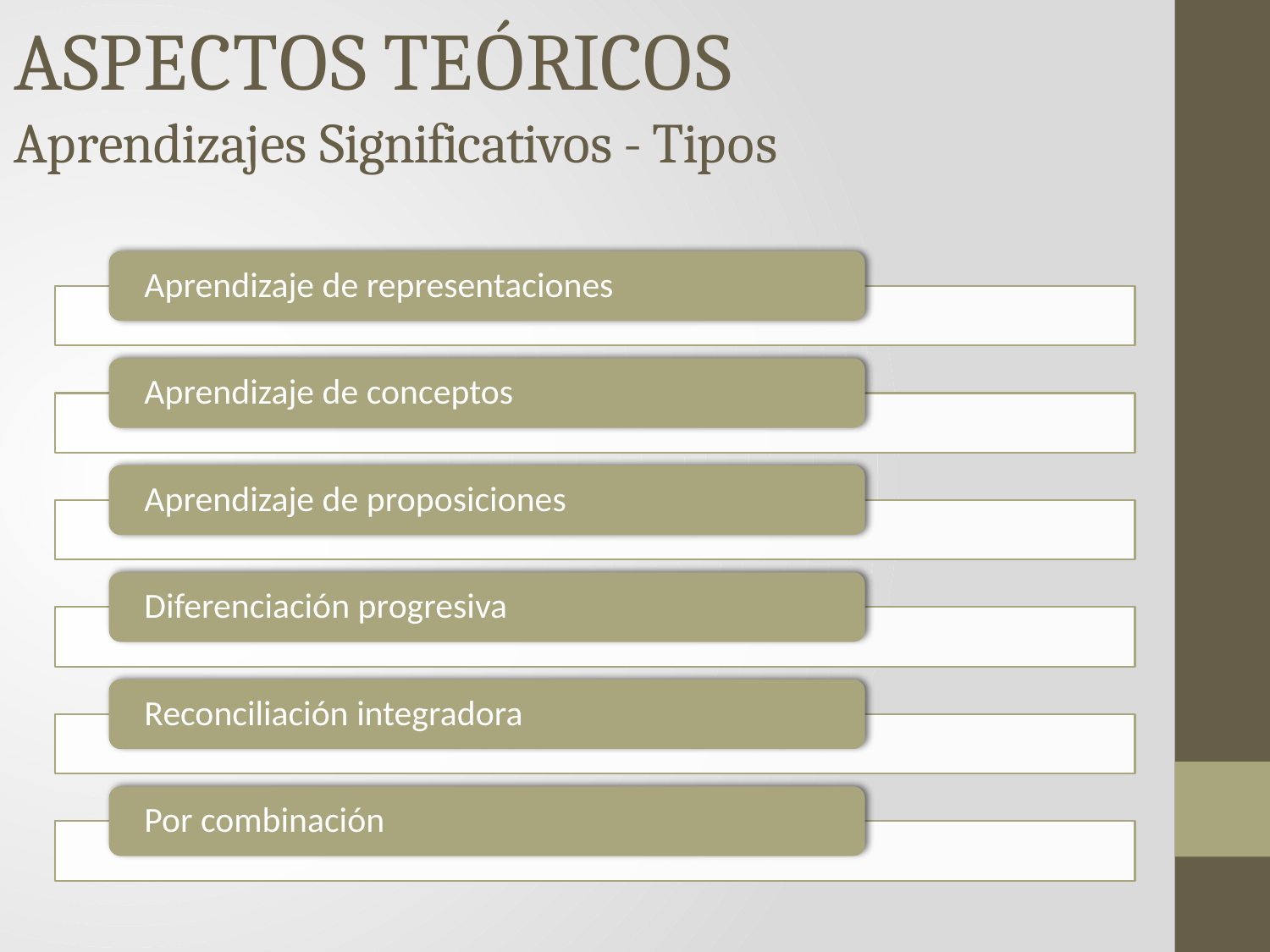

# ASPECTOS TEÓRICOS Aprendizajes Significativos - Tipos
Aprendizaje de representaciones
Aprendizaje de conceptos
Aprendizaje de proposiciones
Diferenciación progresiva
Reconciliación integradora
Por combinación